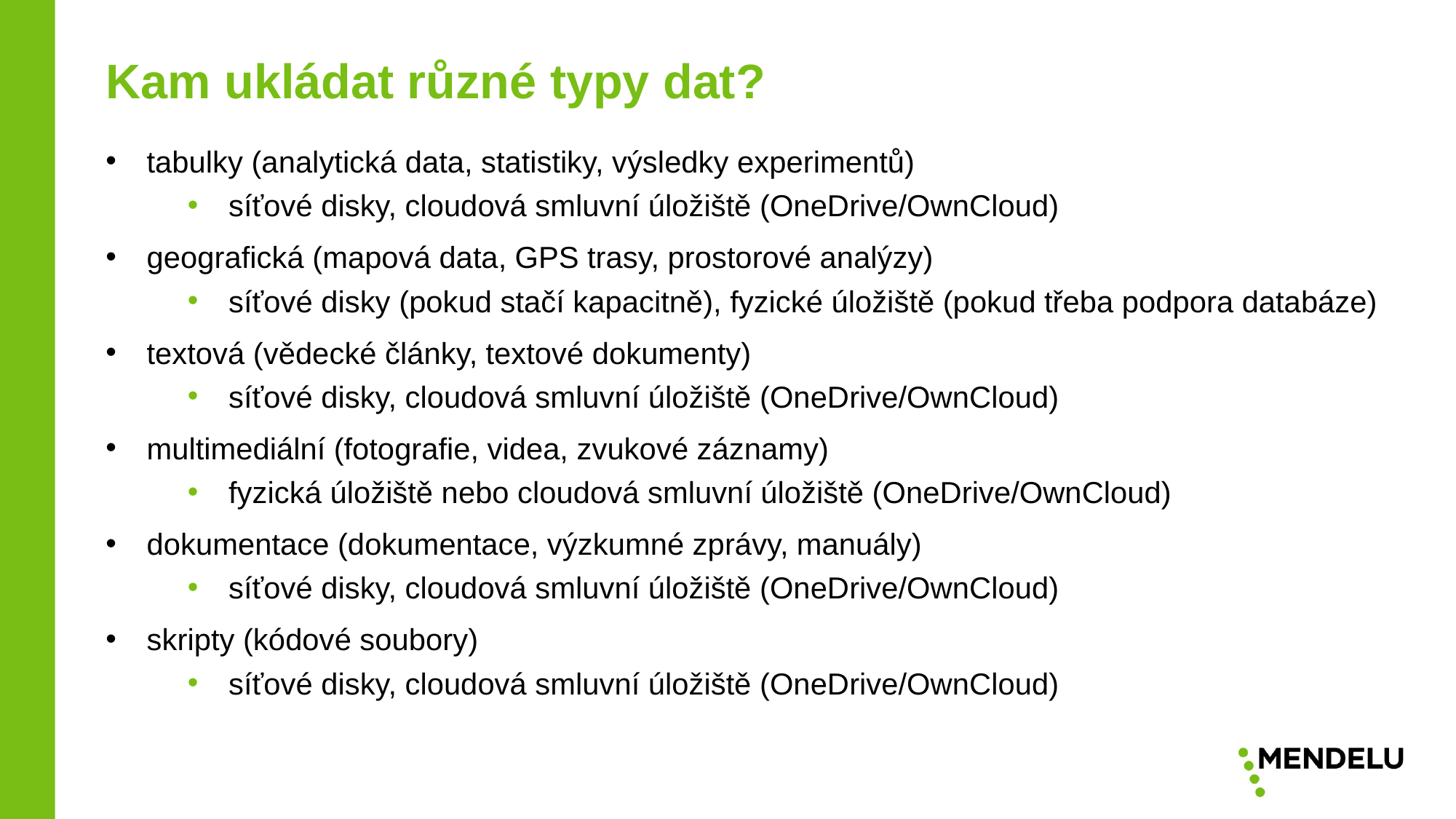

Kam ukládat různé typy dat?
tabulky (analytická data, statistiky, výsledky experimentů)
síťové disky, cloudová smluvní úložiště (OneDrive/OwnCloud)
geografická (mapová data, GPS trasy, prostorové analýzy)
síťové disky (pokud stačí kapacitně), fyzické úložiště (pokud třeba podpora databáze)
textová (vědecké články, textové dokumenty)
síťové disky, cloudová smluvní úložiště (OneDrive/OwnCloud)
multimediální (fotografie, videa, zvukové záznamy)
fyzická úložiště nebo cloudová smluvní úložiště (OneDrive/OwnCloud)
dokumentace (dokumentace, výzkumné zprávy, manuály)
síťové disky, cloudová smluvní úložiště (OneDrive/OwnCloud)
skripty (kódové soubory)
síťové disky, cloudová smluvní úložiště (OneDrive/OwnCloud)